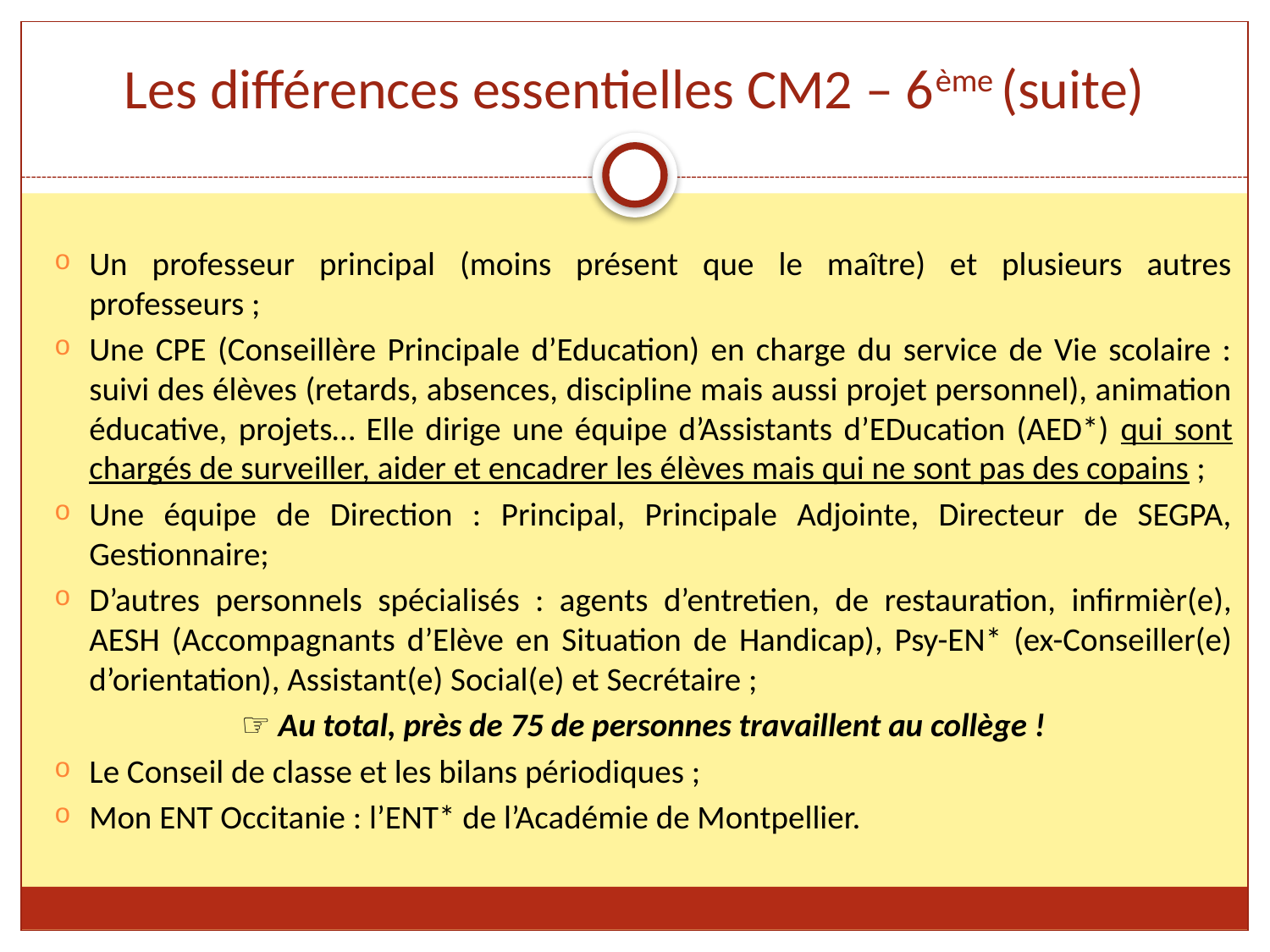

# Les différences essentielles CM2 – 6ème (suite)
Un professeur principal (moins présent que le maître) et plusieurs autres professeurs ;
Une CPE (Conseillère Principale d’Education) en charge du service de Vie scolaire : suivi des élèves (retards, absences, discipline mais aussi projet personnel), animation éducative, projets… Elle dirige une équipe d’Assistants d’EDucation (AED*) qui sont chargés de surveiller, aider et encadrer les élèves mais qui ne sont pas des copains ;
Une équipe de Direction : Principal, Principale Adjointe, Directeur de SEGPA, Gestionnaire;
D’autres personnels spécialisés : agents d’entretien, de restauration, infirmièr(e), AESH (Accompagnants d’Elève en Situation de Handicap), Psy-EN* (ex-Conseiller(e) d’orientation), Assistant(e) Social(e) et Secrétaire ;
☞ Au total, près de 75 de personnes travaillent au collège !
Le Conseil de classe et les bilans périodiques ;
Mon ENT Occitanie : l’ENT* de l’Académie de Montpellier.